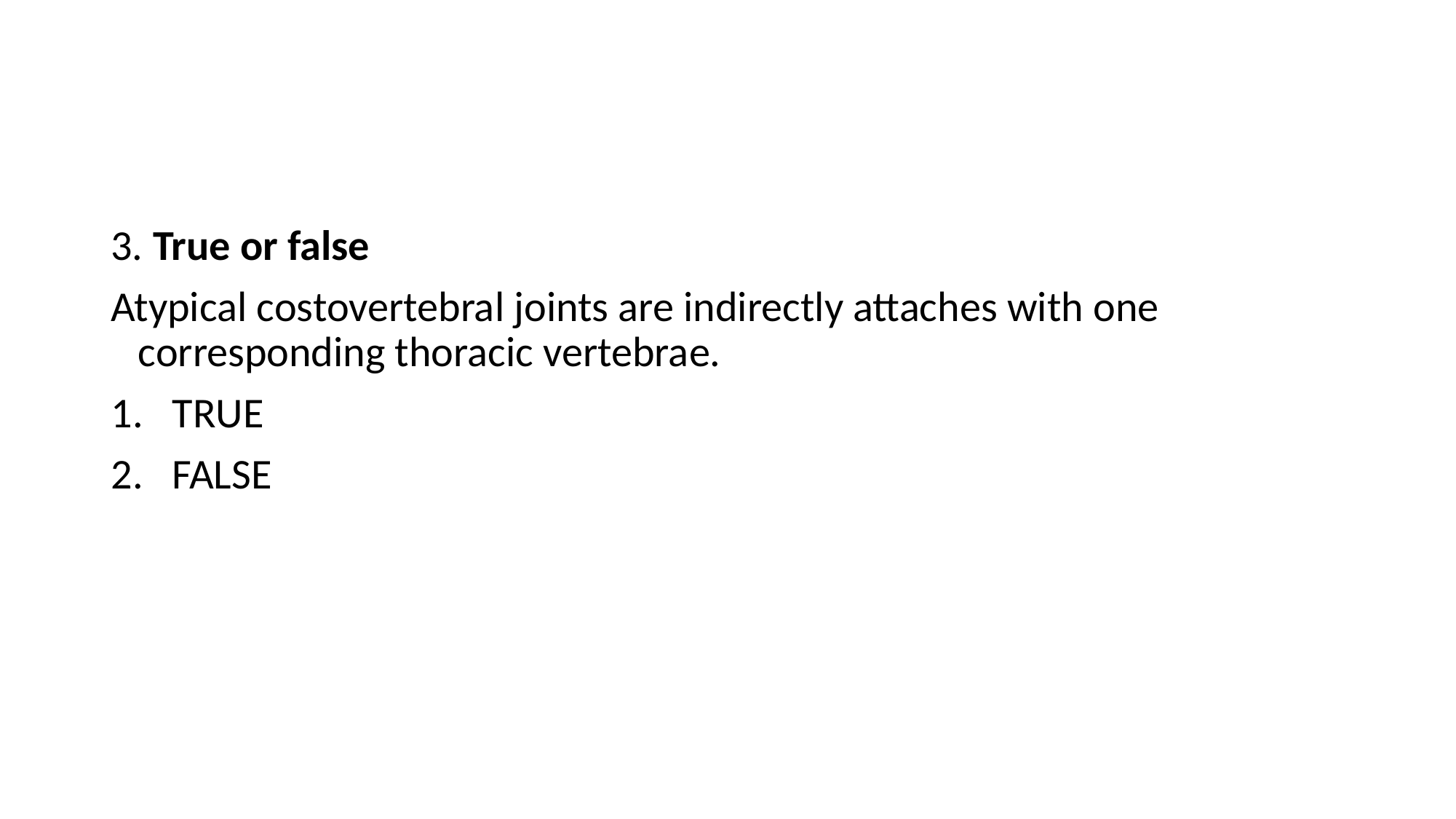

#
3. True or false
Atypical costovertebral joints are indirectly attaches with one corresponding thoracic vertebrae.
TRUE
FALSE